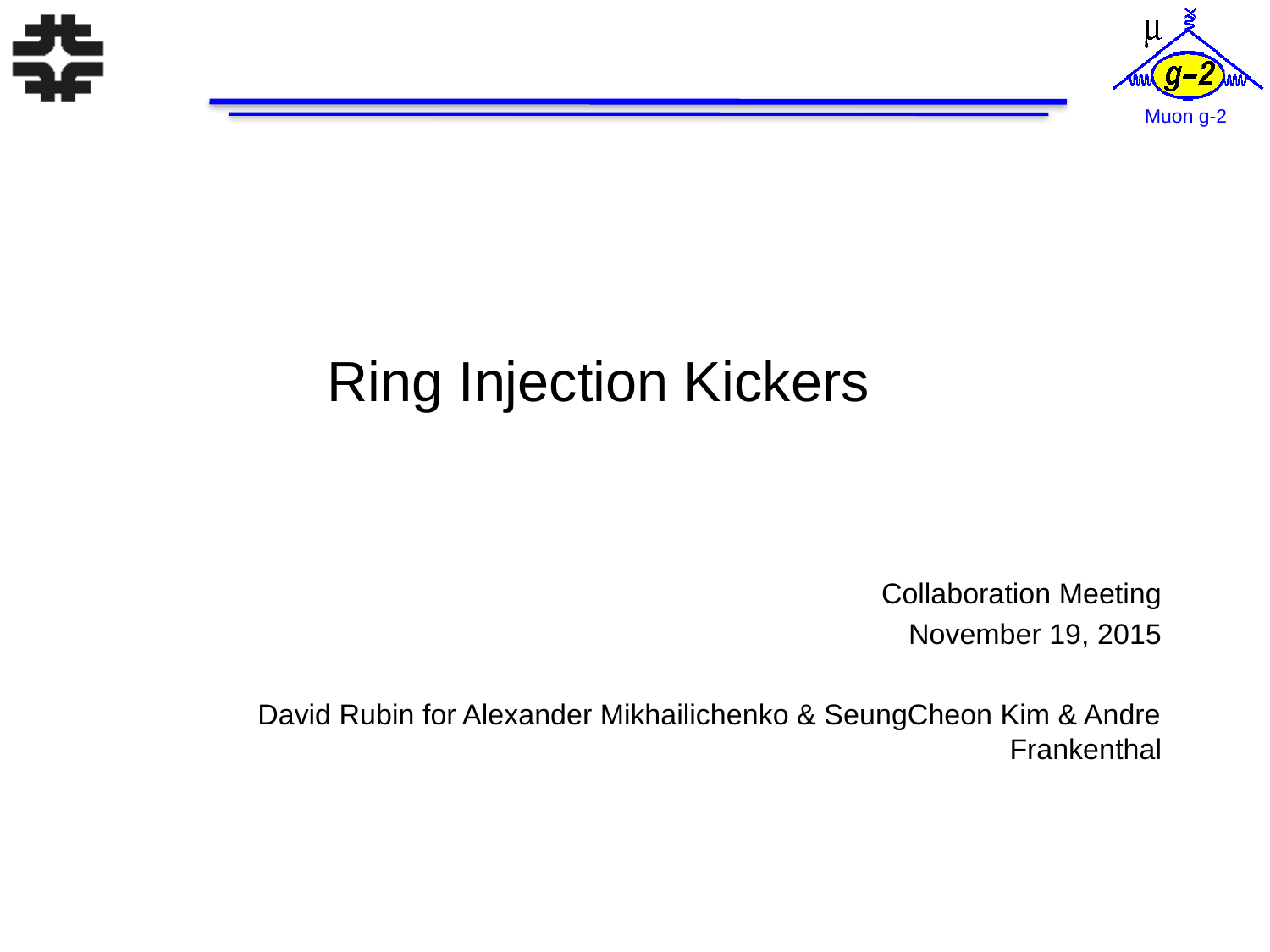

Ring Injection Kickers

 Collaboration Meeting
November 19, 2015

David Rubin for Alexander Mikhailichenko & SeungCheon Kim & Andre Frankenthal